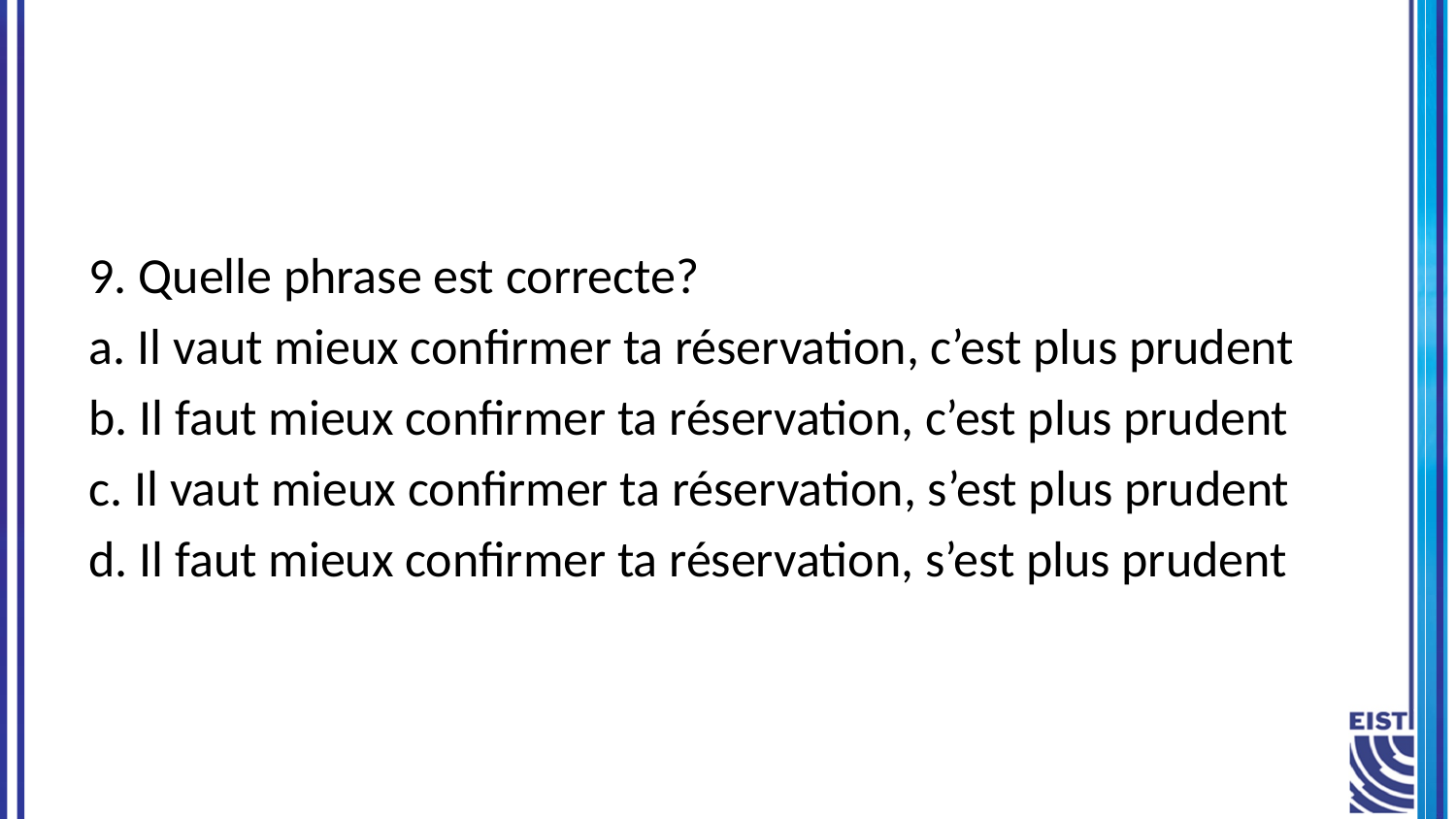

9. Quelle phrase est correcte?
a. Il vaut mieux confirmer ta réservation, c’est plus prudent
b. Il faut mieux confirmer ta réservation, c’est plus prudent
c. Il vaut mieux confirmer ta réservation, s’est plus prudent
d. Il faut mieux confirmer ta réservation, s’est plus prudent